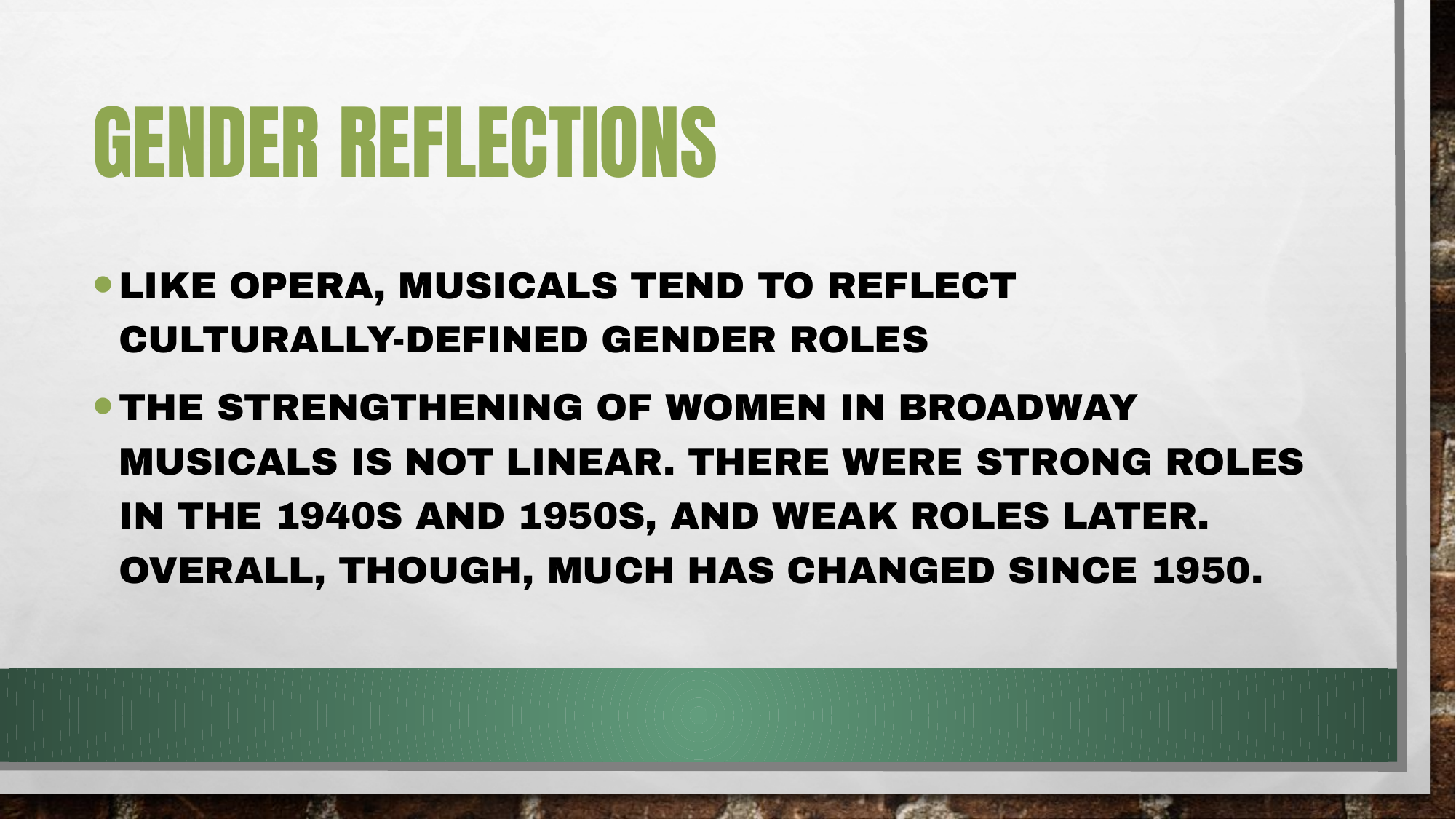

# Gender reflections
Like opera, musicals tend to reflect culturally-defined gender roles
The strengthening of women in Broadway musicals is not linear. There were strong roles in the 1940s and 1950s, and weak roles later. Overall, though, much has changed since 1950.